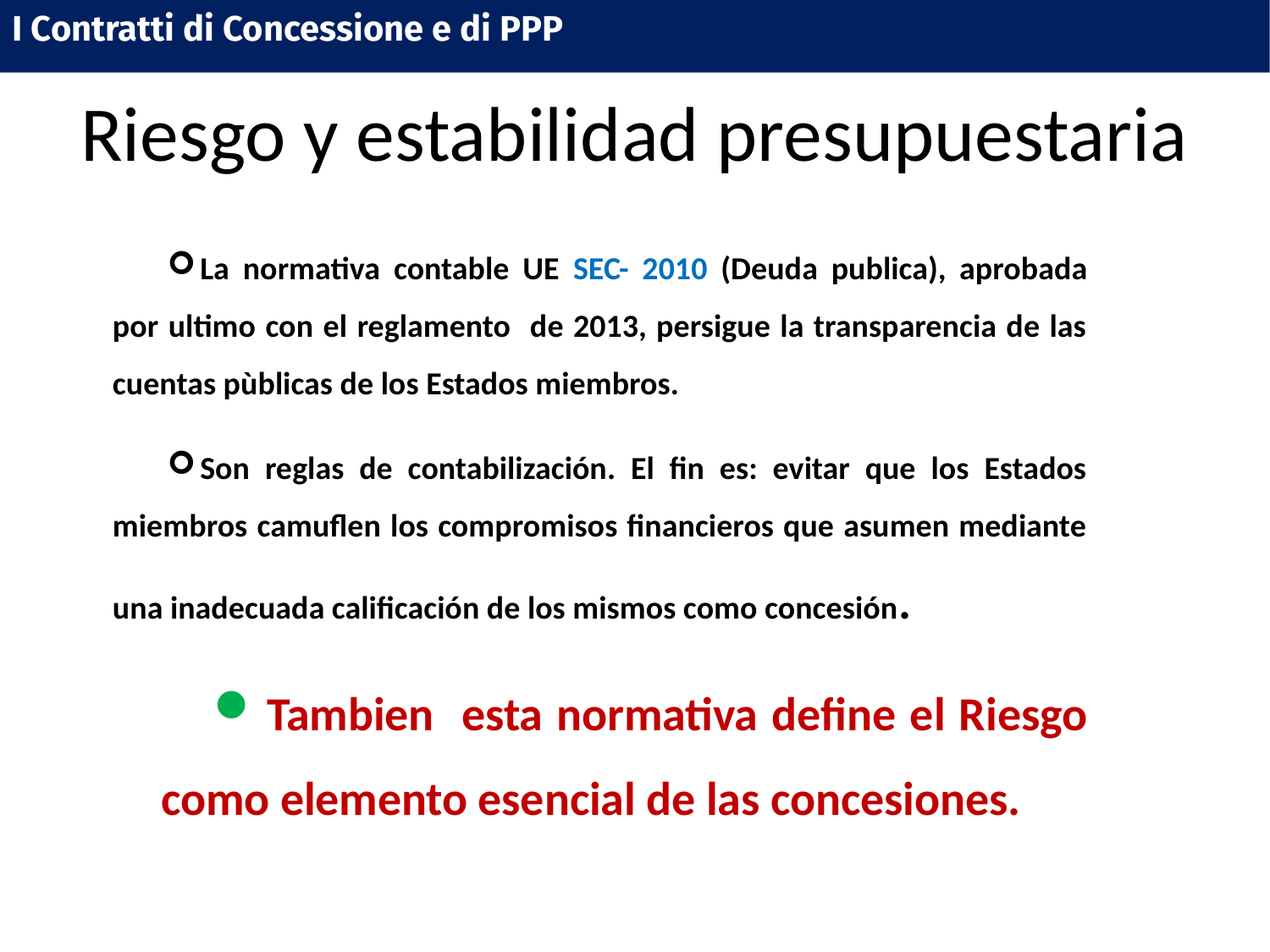

I Contratti di Concessione e di PPP

Riesgo y estabilidad presupuestaria
La normativa contable UE SEC- 2010 (Deuda publica), aprobada por ultimo con el reglamento  de 2013, persigue la transparencia de las cuentas pùblicas de los Estados miembros.
Son reglas de contabilización. El fin es: evitar que los Estados miembros camuflen los compromisos financieros que asumen mediante una inadecuada calificación de los mismos como concesión.
Tambien  esta normativa define el Riesgo como elemento esencial de las concesiones.